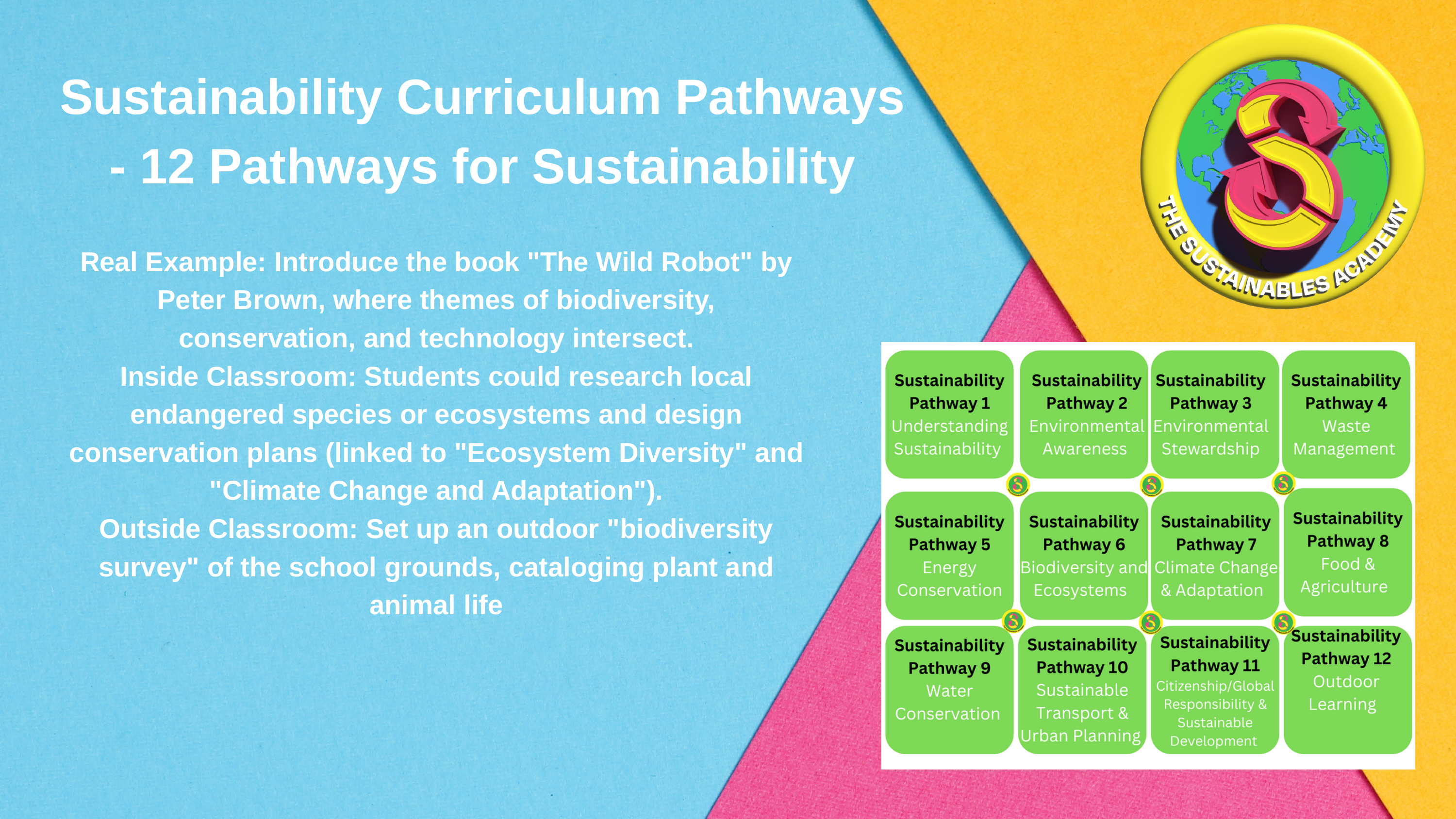

Sustainability Curriculum Pathways
- 12 Pathways for Sustainability

Real Example: Introduce the book "The Wild Robot" by Peter Brown, where themes of biodiversity, conservation, and technology intersect.
Inside Classroom: Students could research local endangered species or ecosystems and design conservation plans (linked to "Ecosystem Diversity" and "Climate Change and Adaptation").
Outside Classroom: Set up an outdoor "biodiversity survey" of the school grounds, cataloging plant and animal life